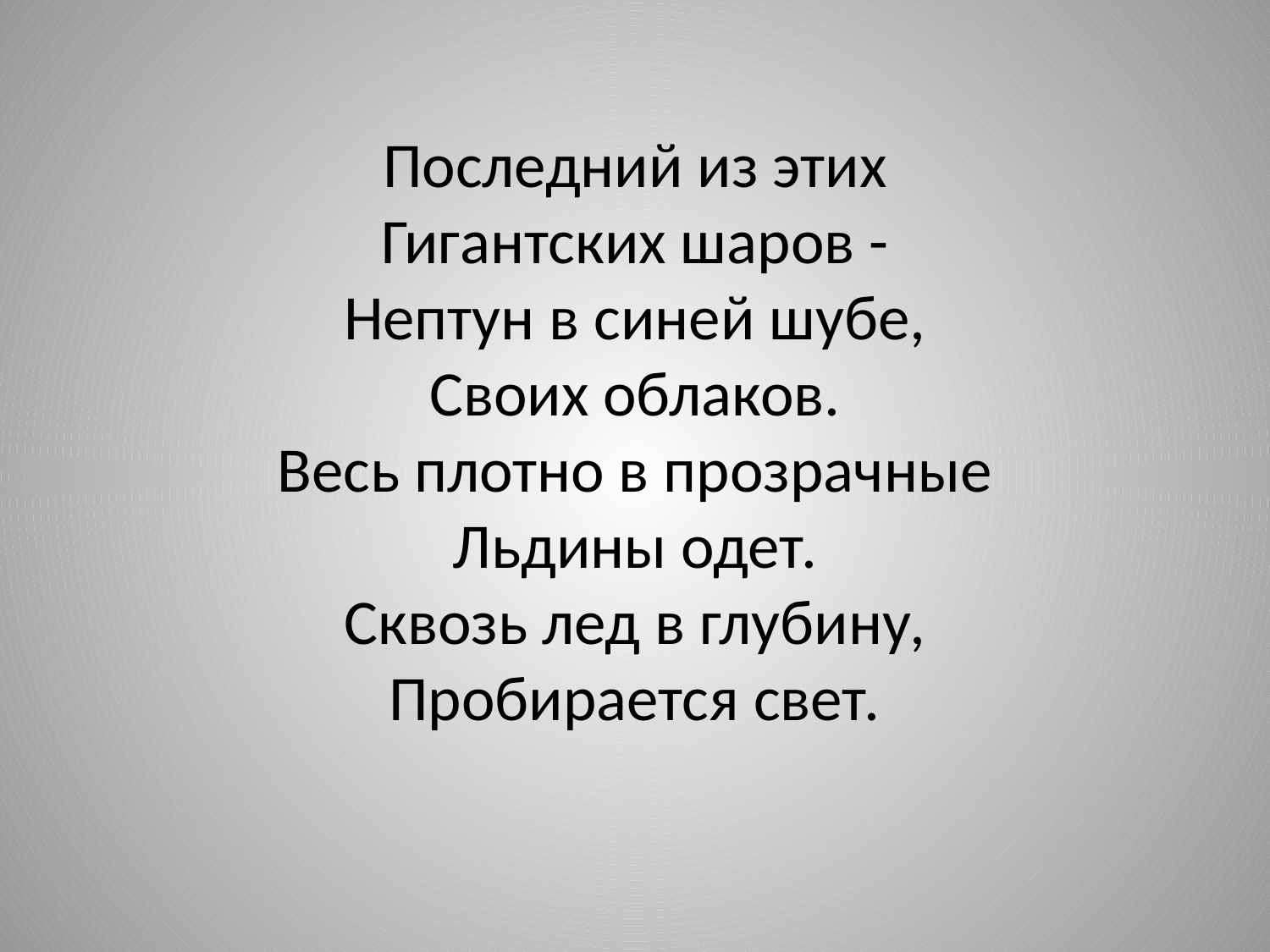

# Последний из этих Гигантских шаров - Нептун в синей шубе, Своих облаков. Весь плотно в прозрачные Льдины одет. Сквозь лед в глубину, Пробирается свет.